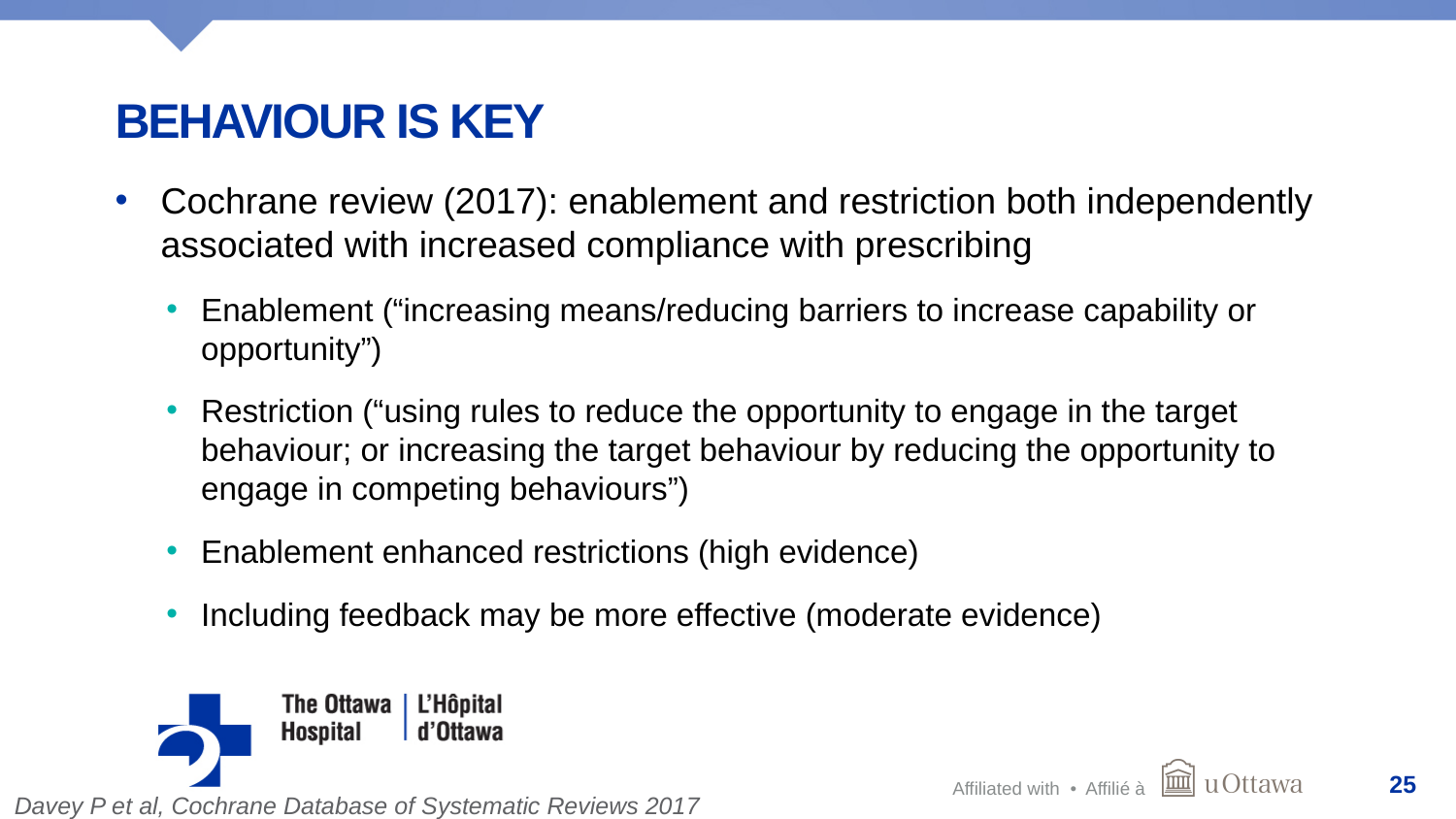

# Behaviour is key
Cochrane review (2017): enablement and restriction both independently associated with increased compliance with prescribing
Enablement (“increasing means/reducing barriers to increase capability or opportunity”)
Restriction (“using rules to reduce the opportunity to engage in the target behaviour; or increasing the target behaviour by reducing the opportunity to engage in competing behaviours”)
Enablement enhanced restrictions (high evidence)
Including feedback may be more effective (moderate evidence)
25
Davey P et al, Cochrane Database of Systematic Reviews 2017